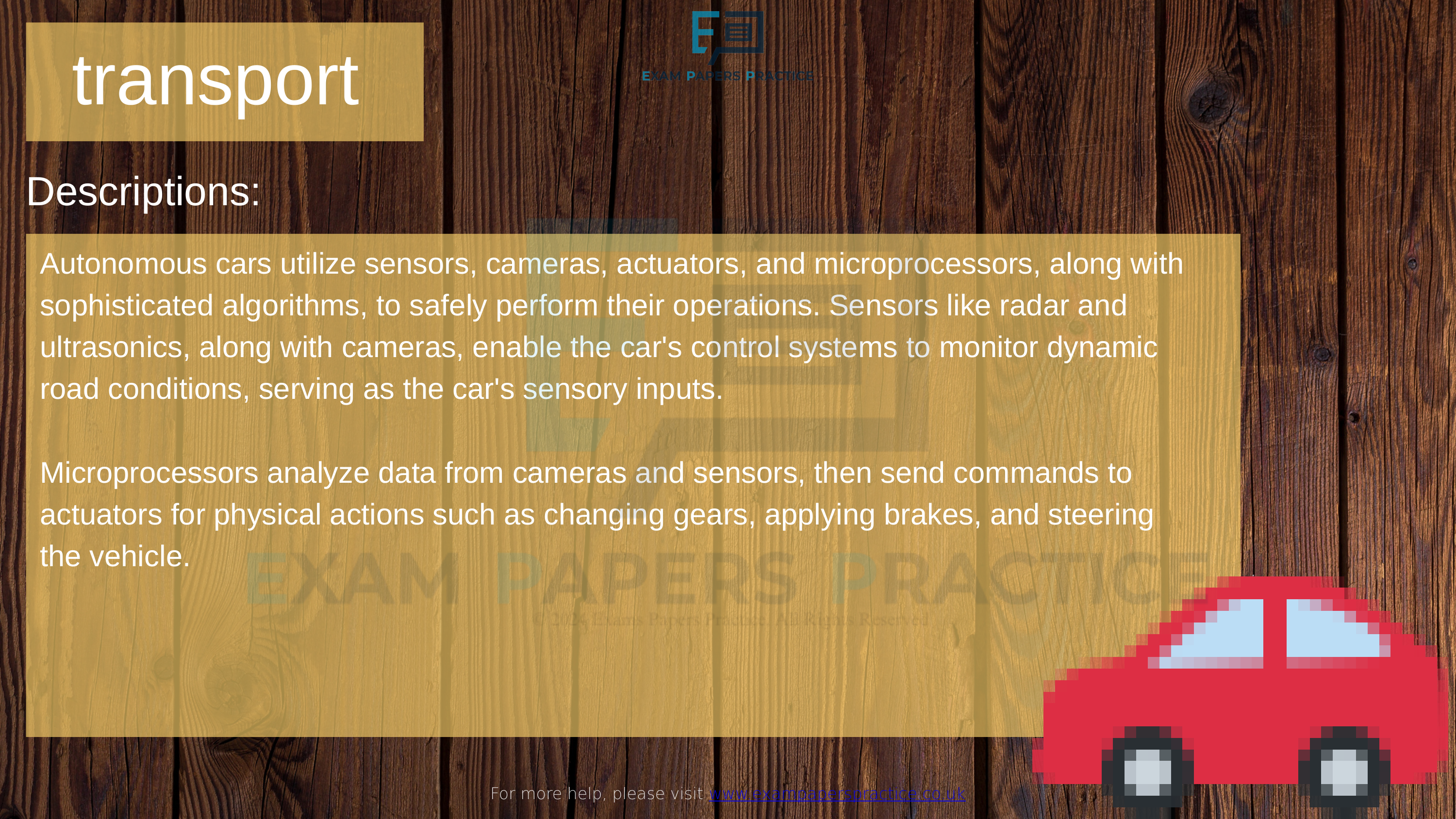

For more help, please visit www.exampaperspractice.co.uk
transport

Descriptions:

Autonomous cars utilize sensors, cameras, actuators, and microprocessors, along with sophisticated algorithms, to safely perform their operations. Sensors like radar and ultrasonics, along with cameras, enable the car's control systems to monitor dynamic road conditions, serving as the car's sensory inputs.

Microprocessors analyze data from cameras and sensors, then send commands to actuators for physical actions such as changing gears, applying brakes, and steering the vehicle.